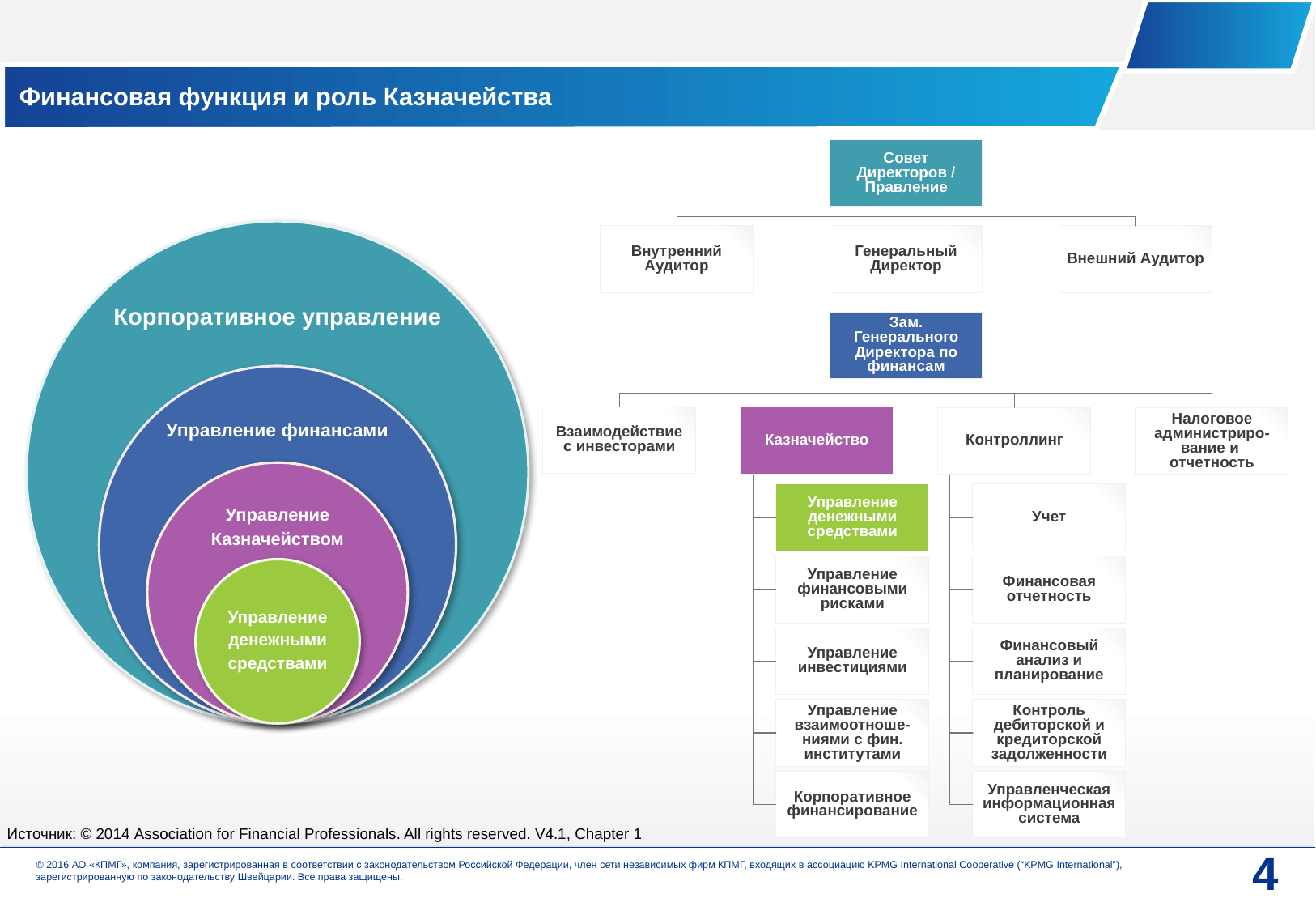

Финансовая функция и роль Казначейства
Совет Директоров / Правление
Корпоративное управление
Внутренний Аудитор
Генеральный Директор
Внешний Аудитор
Зам. Генерального Директора по финансам
Управление финансами
Взаимодействие с инвесторами
Казначейство
Контроллинг
Налоговое администриро-вание и
отчетность
Управление Казначейством
Управление денежными средствами
Учет
Управление финансовыми рисками
Финансовая отчетность
Управление денежными средствами
Управление инвестициями
Финансовый анализ и планирование
Управление взаимоотноше-ниями с фин. институтами
Контроль дебиторской и кредиторской задолженности
Корпоративное финансирование
Управленческая информационная система
Источник: © 2014 Association for Financial Professionals. All rights reserved. V4.1, Chapter 1